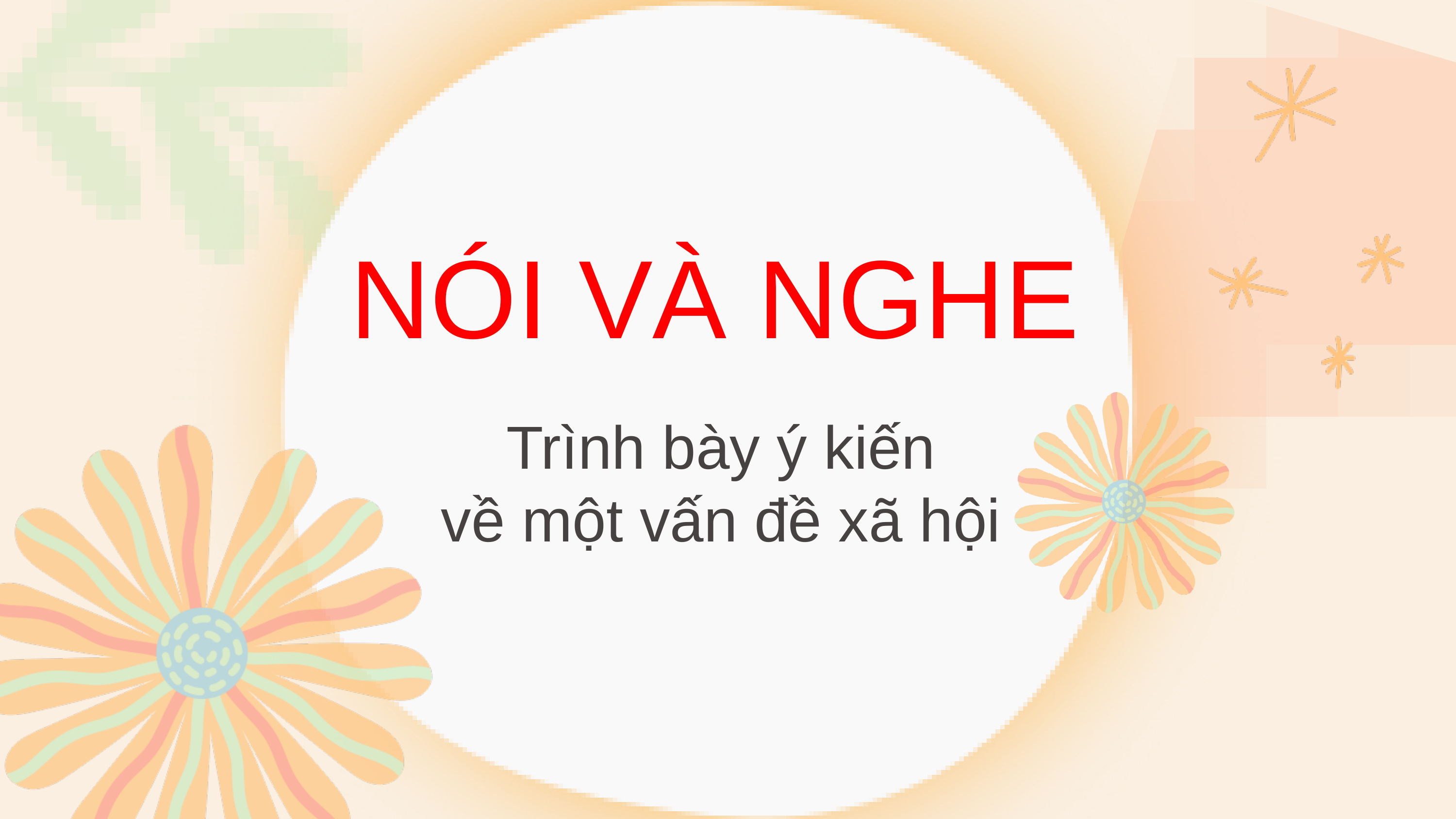

NÓI VÀ NGHE

Trình bày ý kiến
về một vấn đề xã hội